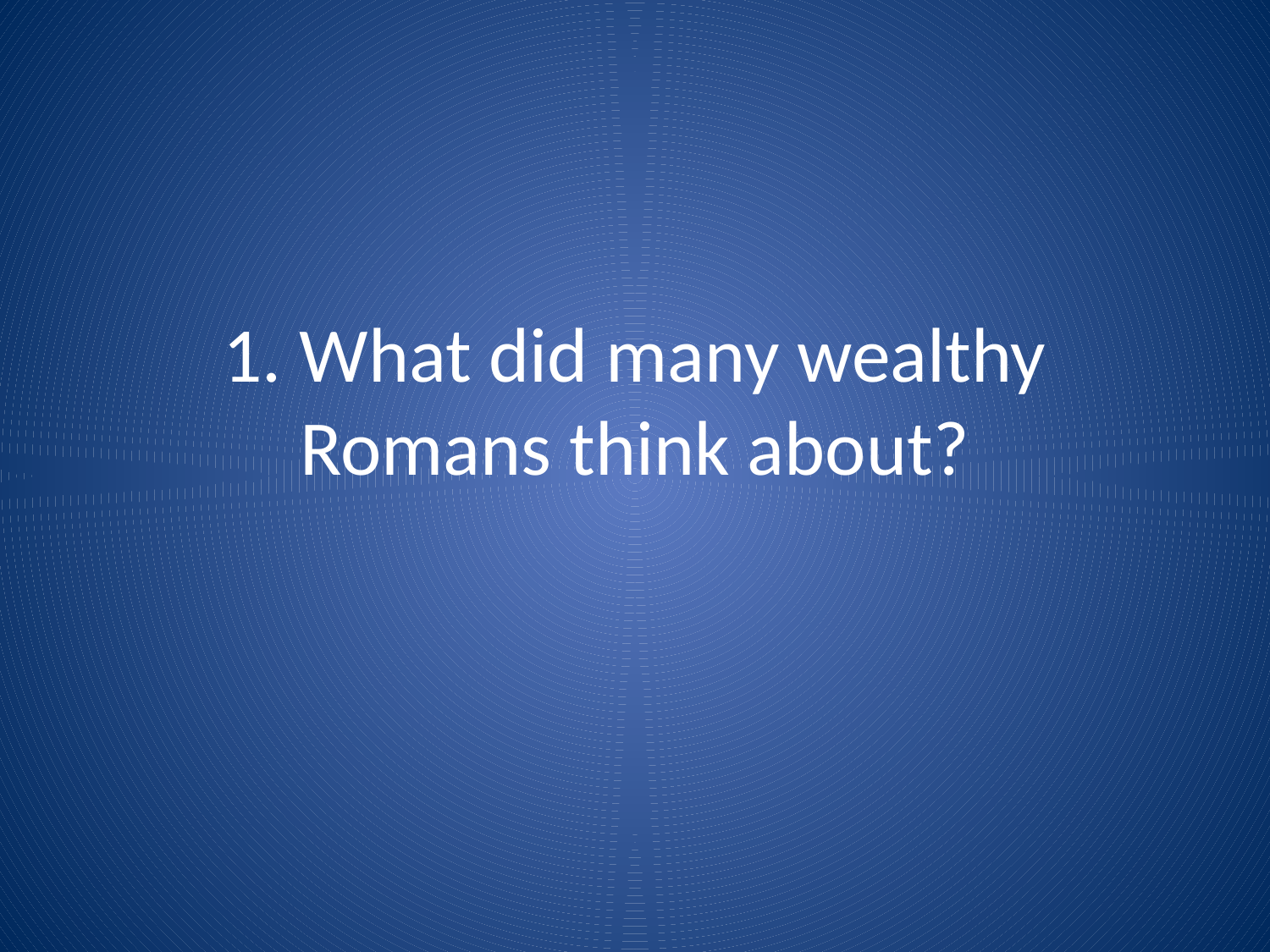

# 1. What did many wealthy Romans think about?